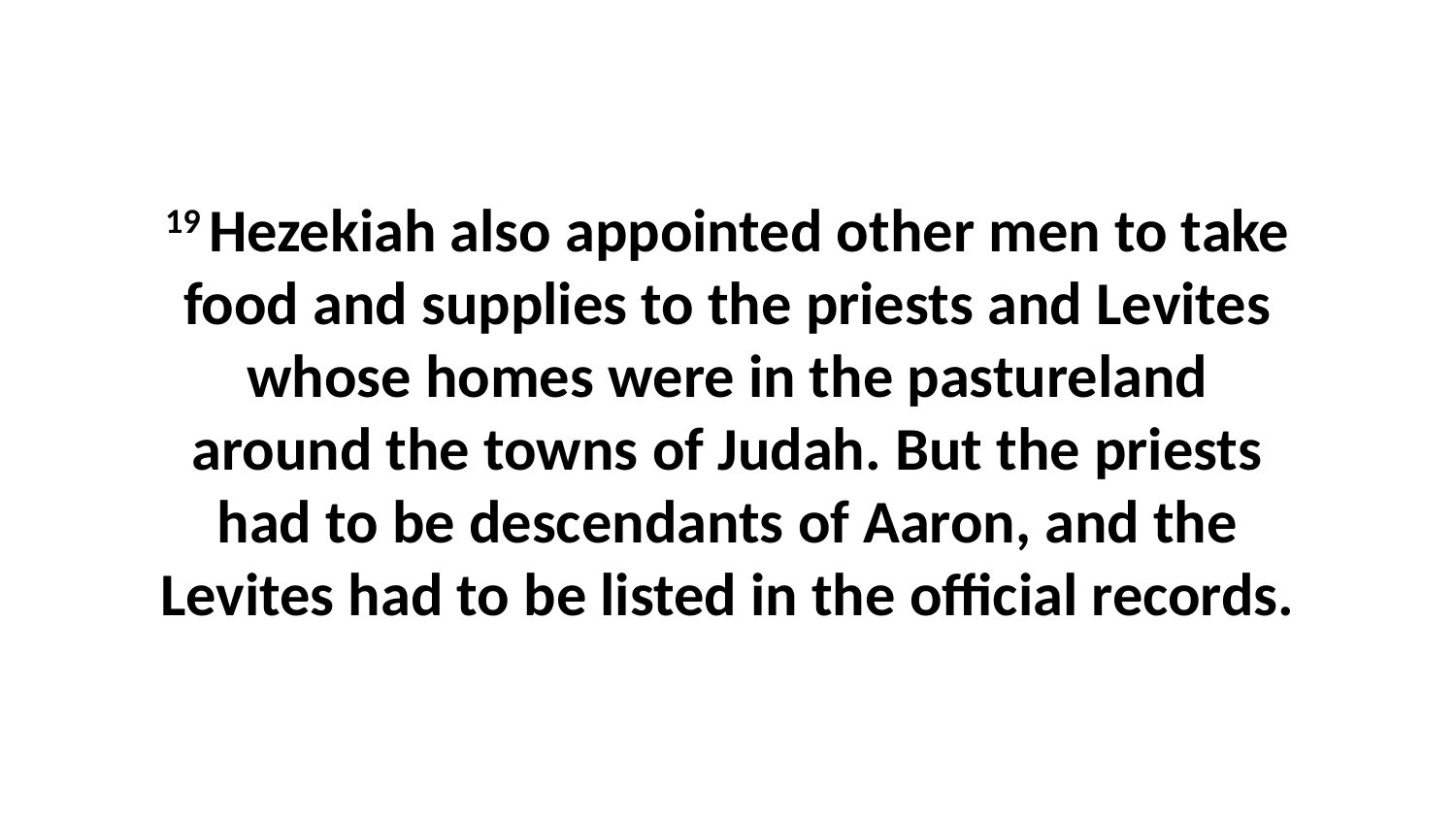

19 Hezekiah also appointed other men to take food and supplies to the priests and Levites whose homes were in the pastureland around the towns of Judah. But the priests had to be descendants of Aaron, and the Levites had to be listed in the official records.